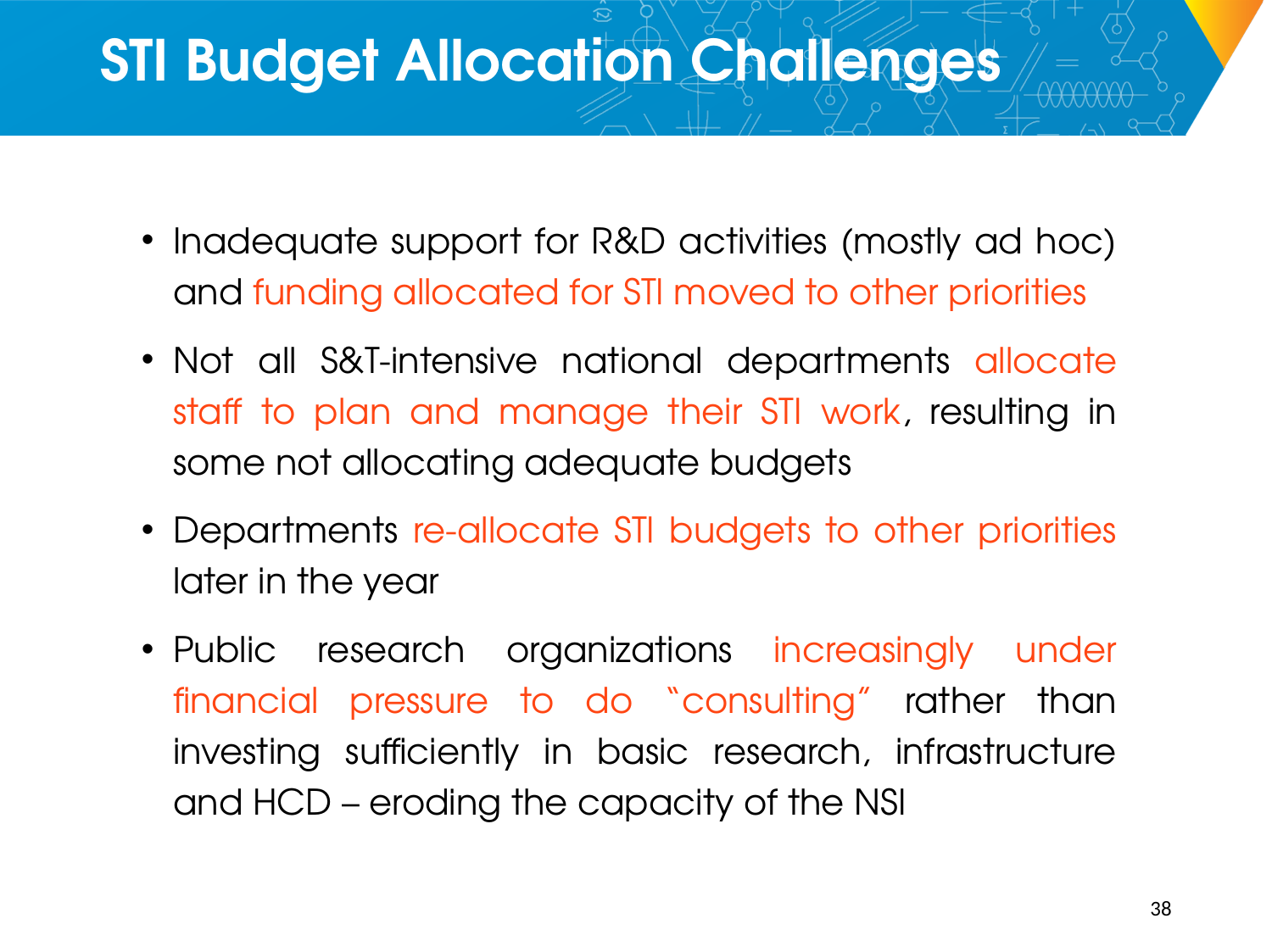

38
# STI Budget Allocation Challenges
Inadequate support for R&D activities (mostly ad hoc) and funding allocated for STI moved to other priorities
Not all S&T-intensive national departments allocate staff to plan and manage their STI work, resulting in some not allocating adequate budgets
Departments re-allocate STI budgets to other priorities later in the year
Public research organizations increasingly under financial pressure to do “consulting” rather than investing sufficiently in basic research, infrastructure and HCD – eroding the capacity of the NSI